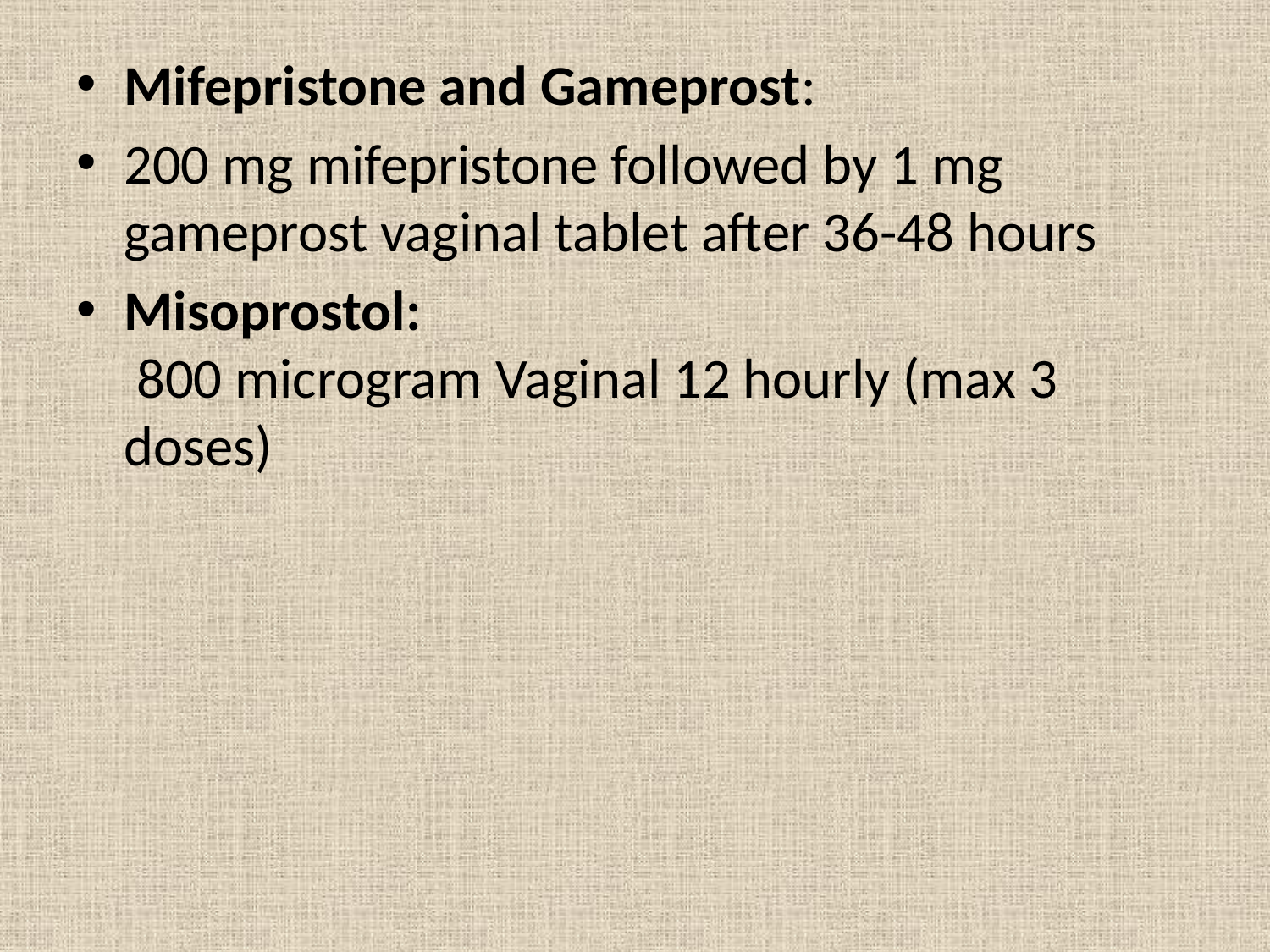

Mifepristone and Gameprost:
200 mg mifepristone followed by 1 mg gameprost vaginal tablet after 36-48 hours
Misoprostol:
 800 microgram Vaginal 12 hourly (max 3 doses)